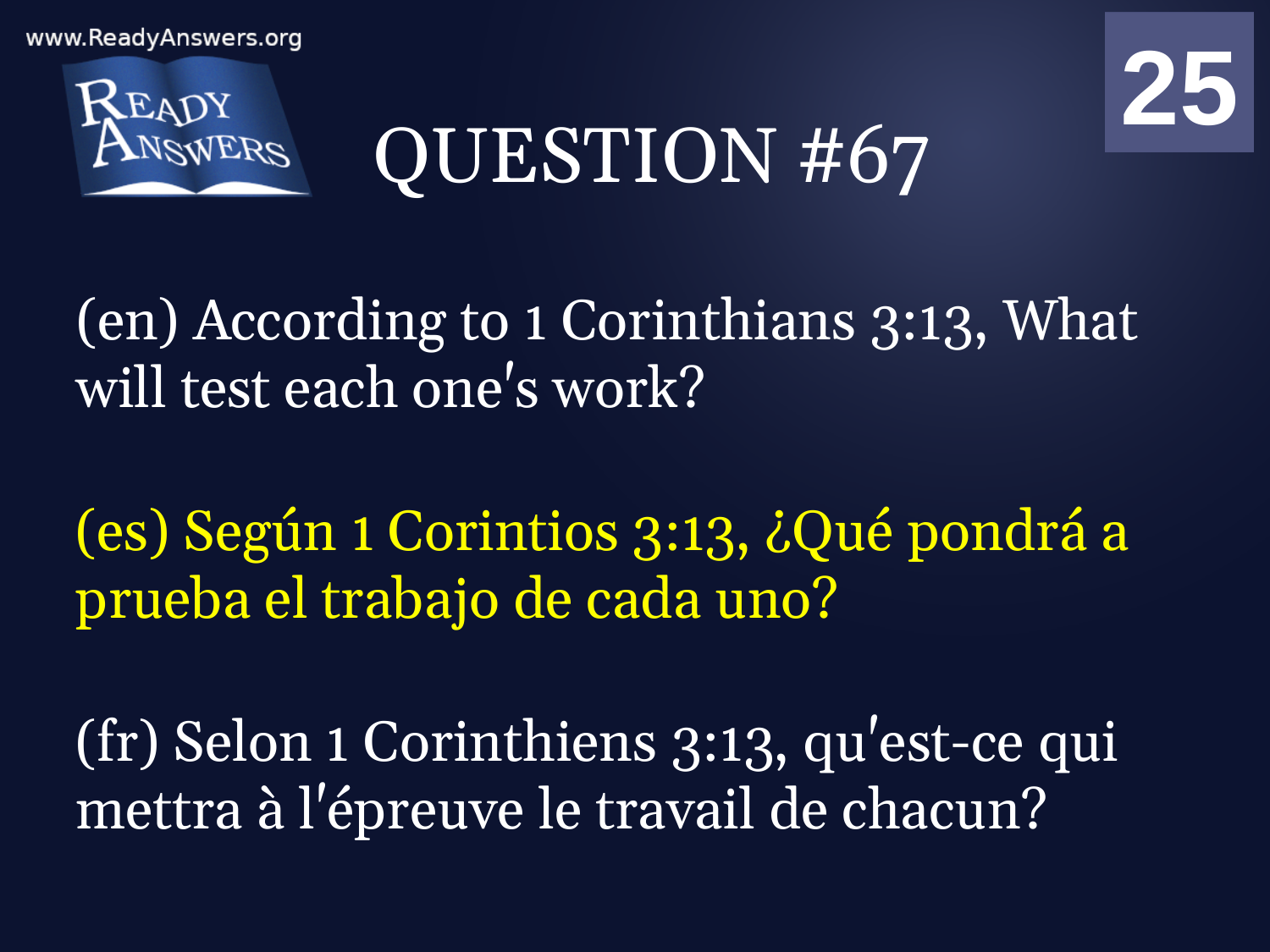

01
02
03
04
05
06
07
08
09
10
11
12
13
14
15
16
17
18
19
20
21
22
23
24
25
00
# QUESTION #67
(en) According to 1 Corinthians 3:13, What will test each one's work?
(es) Según 1 Corintios 3:13, ¿Qué pondrá a prueba el trabajo de cada uno?
(fr) Selon 1 Corinthiens 3:13, qu'est-ce qui mettra à l'épreuve le travail de chacun?